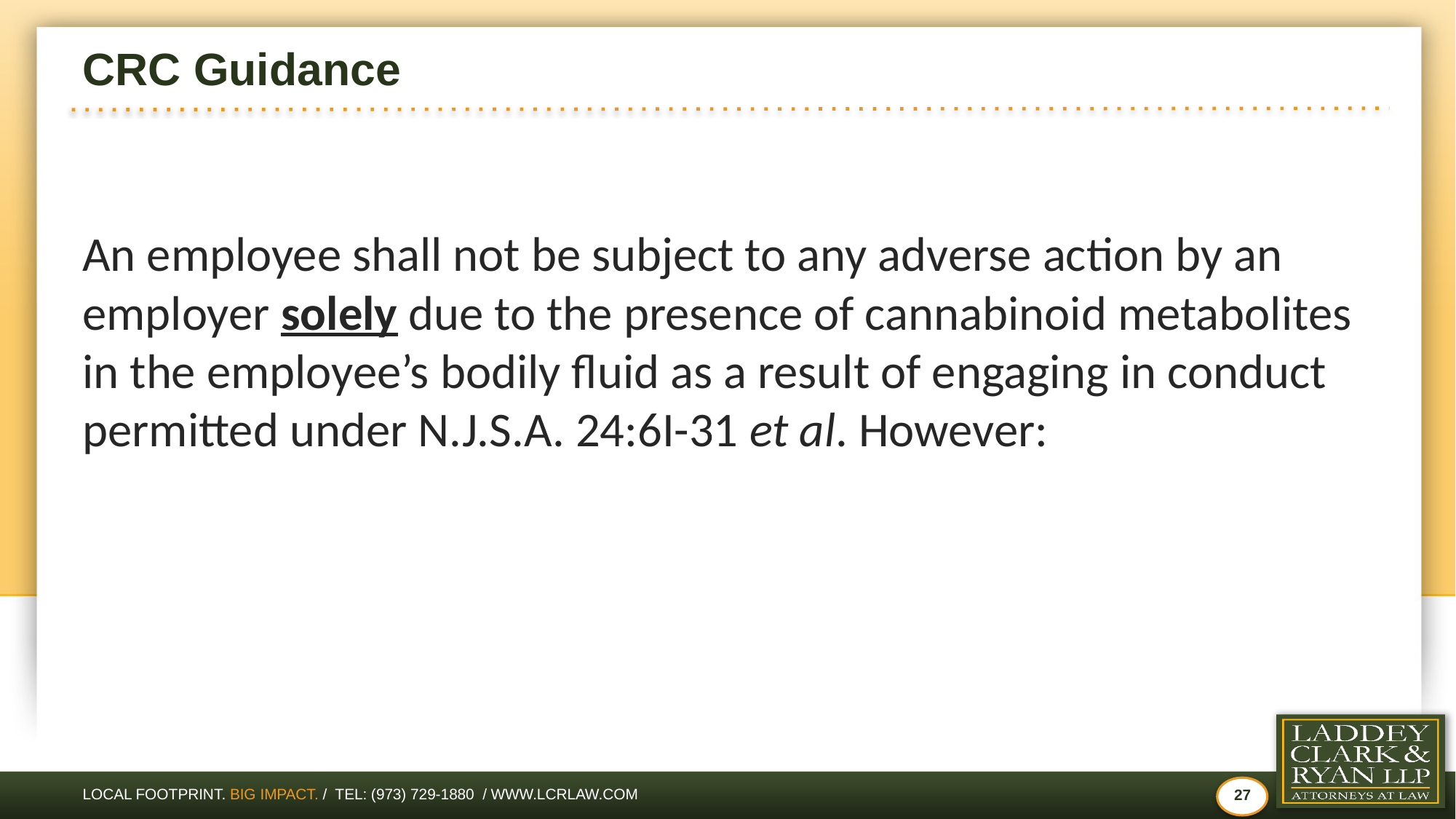

# CRC Guidance

An employee shall not be subject to any adverse action by an employer solely due to the presence of cannabinoid metabolites in the employee’s bodily fluid as a result of engaging in conduct permitted under N.J.S.A. 24:6I-31 et al. However: